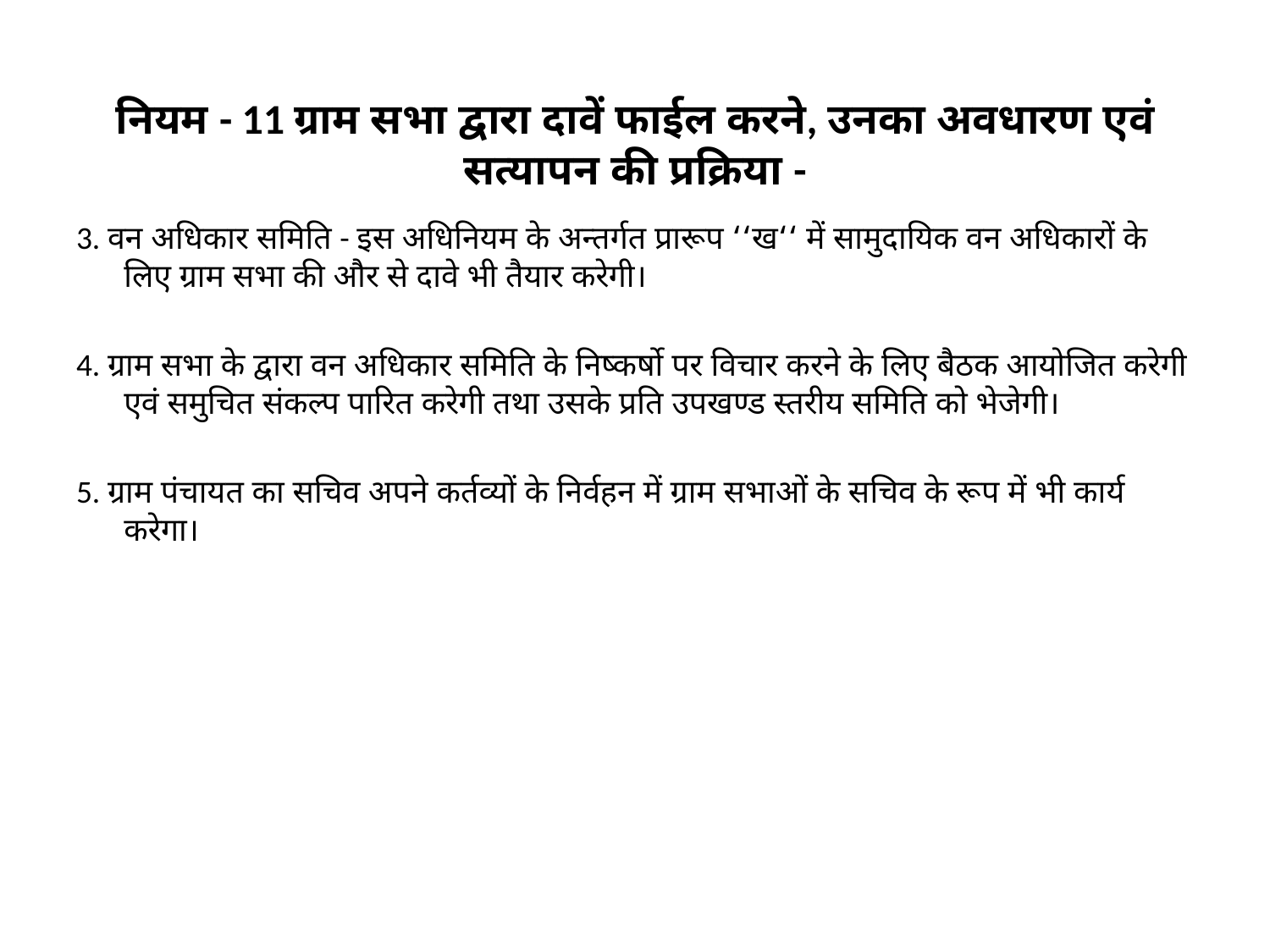

# नियम - 11 ग्राम सभा द्वारा दावें फाईल करने, उनका अवधारण एवं सत्यापन की प्रक्रिया -
3. वन अधिकार समिति - इस अधिनियम के अन्तर्गत प्रारूप ‘‘ख‘‘ में सामुदायिक वन अधिकारों के लिए ग्राम सभा की और से दावे भी तैयार करेगी।

4. ग्राम सभा के द्वारा वन अधिकार समिति के निष्कर्षो पर विचार करने के लिए बैठक आयोजित करेगी एवं समुचित संकल्प पारित करेगी तथा उसके प्रति उपखण्ड स्तरीय समिति को भेजेगी।

5. ग्राम पंचायत का सचिव अपने कर्तव्यों के निर्वहन में ग्राम सभाओं के सचिव के रूप में भी कार्य करेगा।